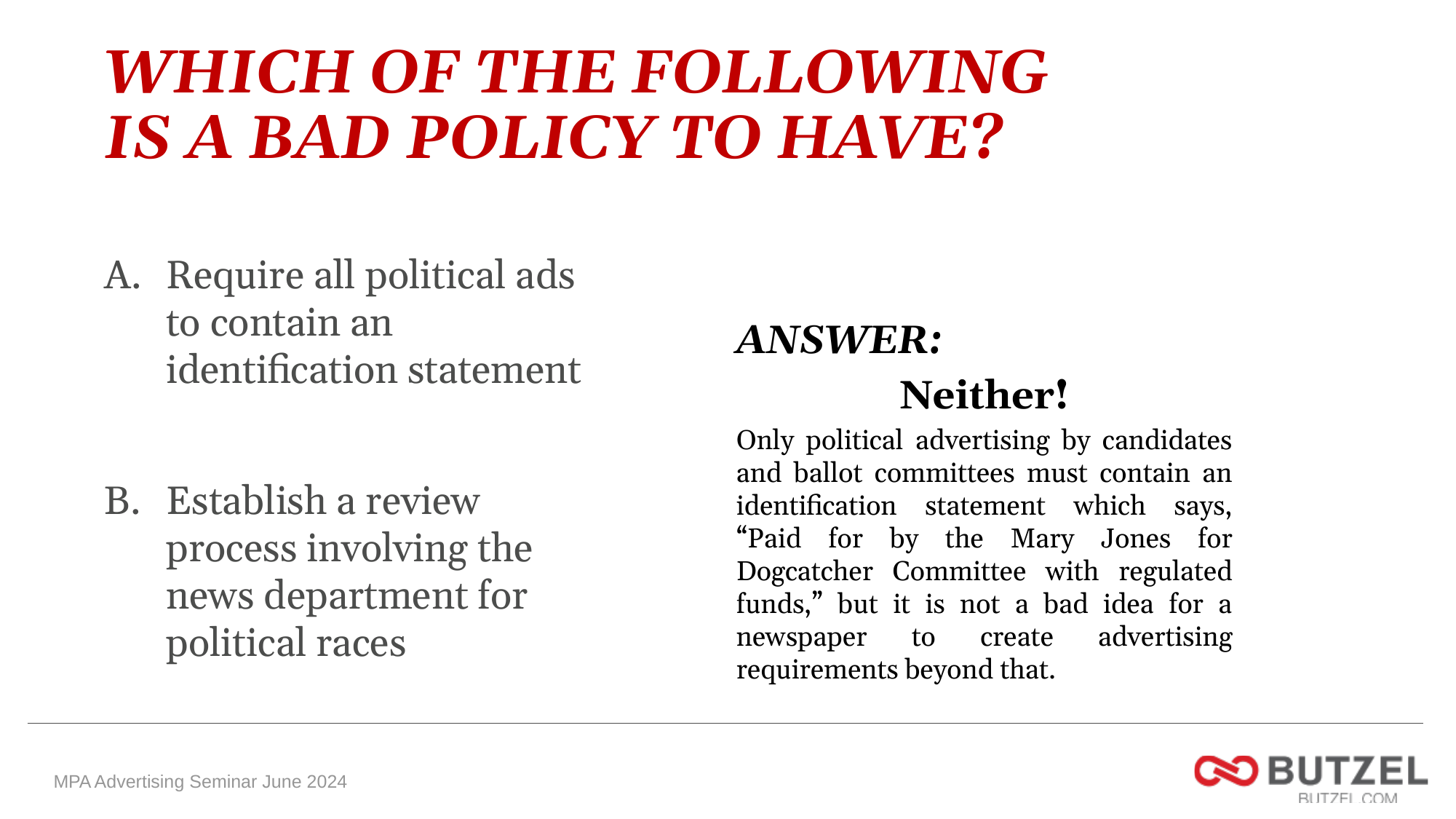

# WHICH OF THE FOLLOWING IS A BAD POLICY TO HAVE?
Require all political ads to contain an identification statement

Establish a review process involving the news department for political races

ANSWER:
Neither!
Only political advertising by candidates and ballot committees must contain an identification statement which says, “Paid for by the Mary Jones for Dogcatcher Committee with regulated funds,” but it is not a bad idea for a newspaper to create advertising requirements beyond that.
MPA Advertising Seminar June 2024